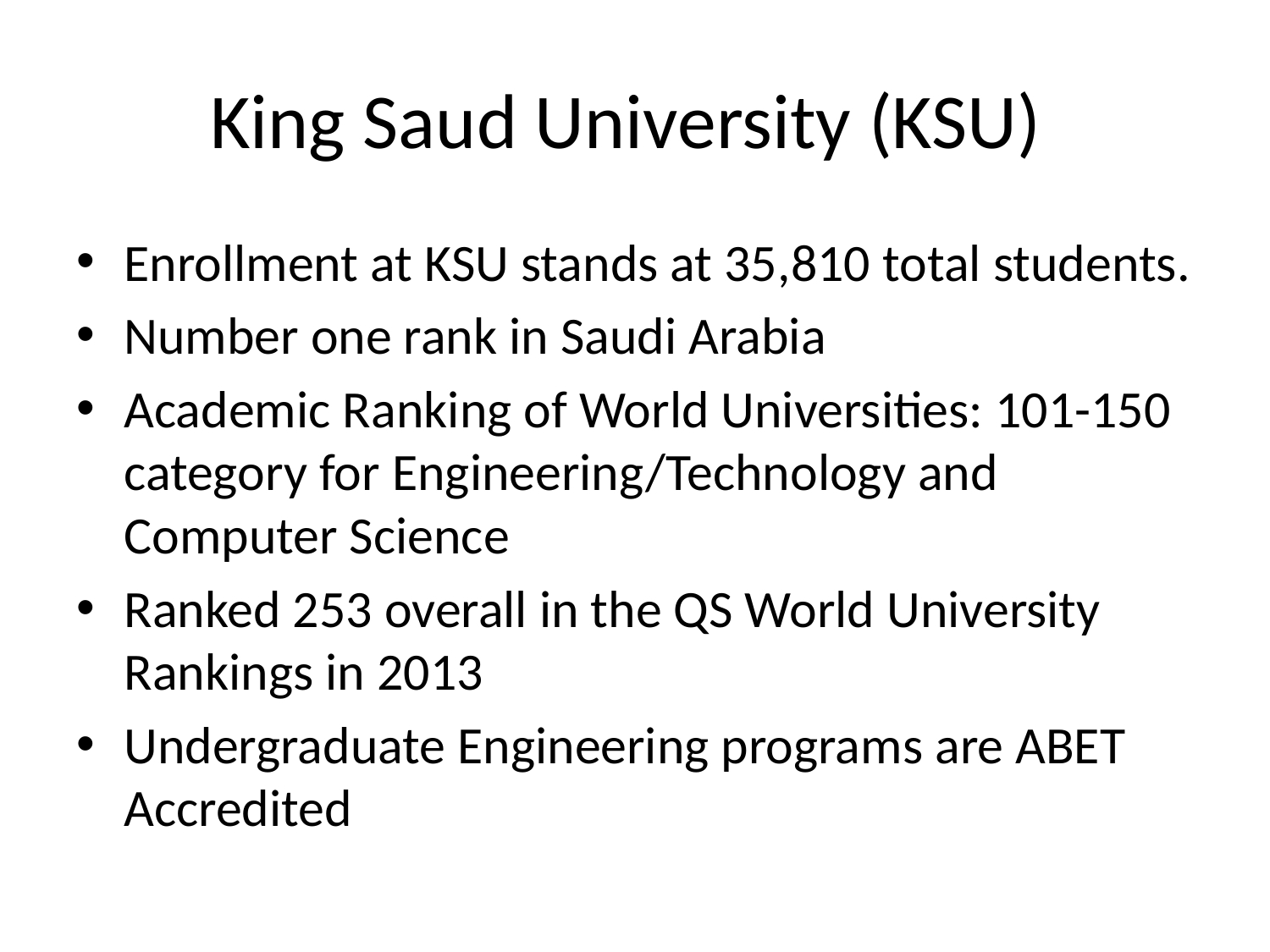

# King Saud University (KSU)
Enrollment at KSU stands at 35,810 total students.
Number one rank in Saudi Arabia
Academic Ranking of World Universities: 101-150 category for Engineering/Technology and Computer Science
Ranked 253 overall in the QS World University Rankings in 2013
Undergraduate Engineering programs are ABET Accredited